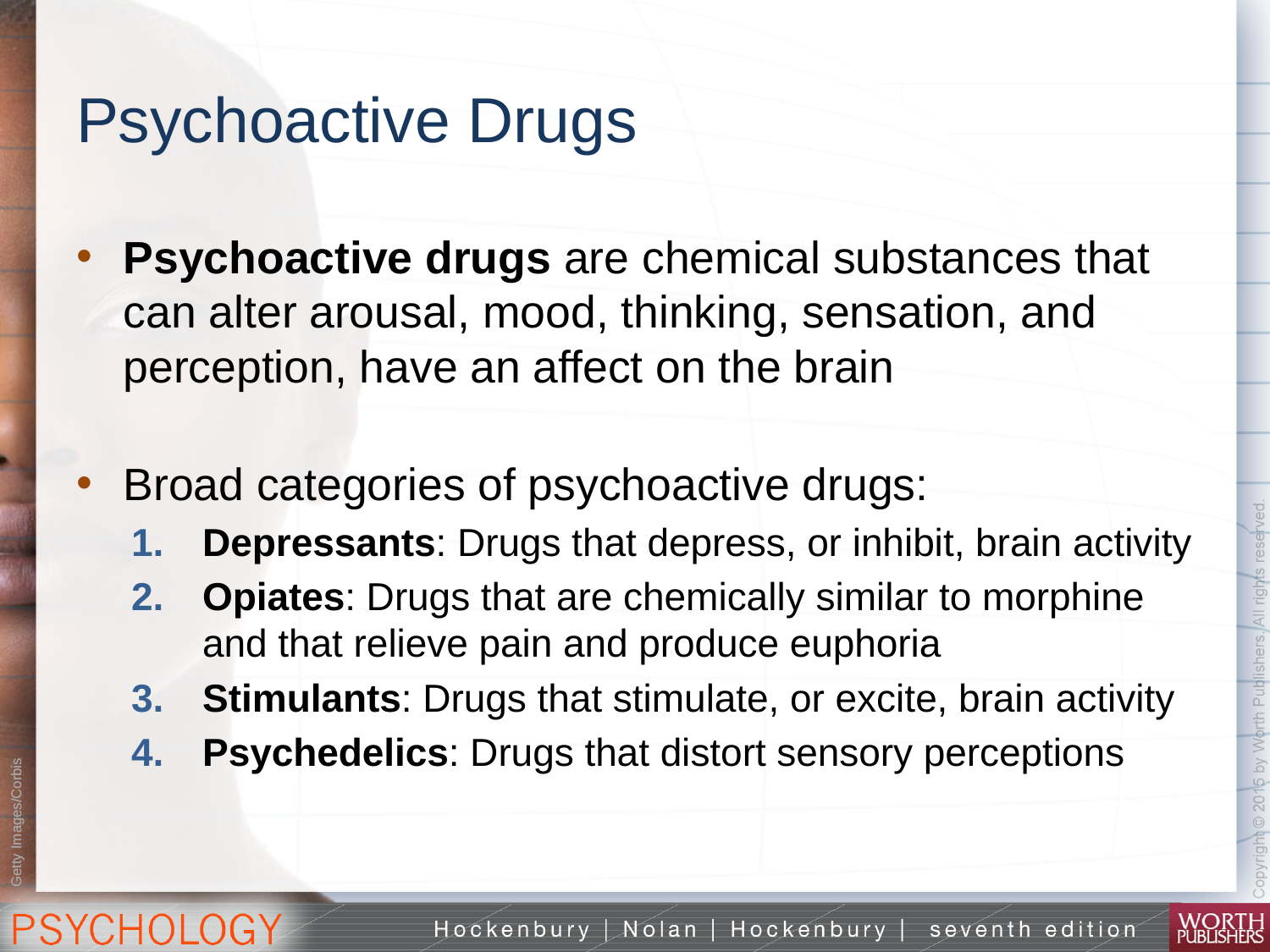

# Psychoactive Drugs
Psychoactive drugs are chemical substances that can alter arousal, mood, thinking, sensation, and perception, have an affect on the brain
Broad categories of psychoactive drugs:
Depressants: Drugs that depress, or inhibit, brain activity
Opiates: Drugs that are chemically similar to morphine and that relieve pain and produce euphoria
Stimulants: Drugs that stimulate, or excite, brain activity
Psychedelics: Drugs that distort sensory perceptions